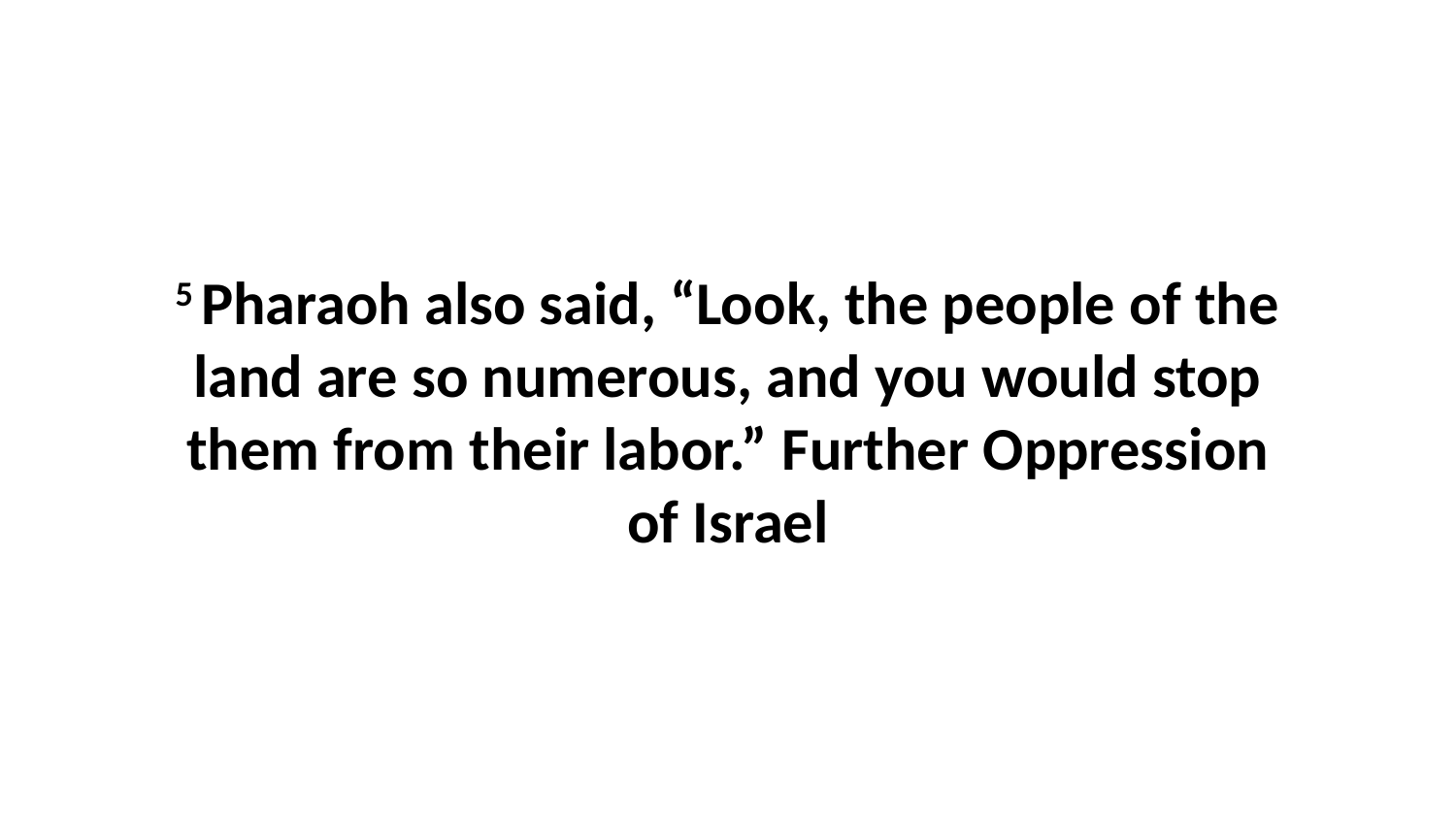

5 Pharaoh also said, “Look, the people of the land are so numerous, and you would stop them from their labor.” Further Oppression of Israel